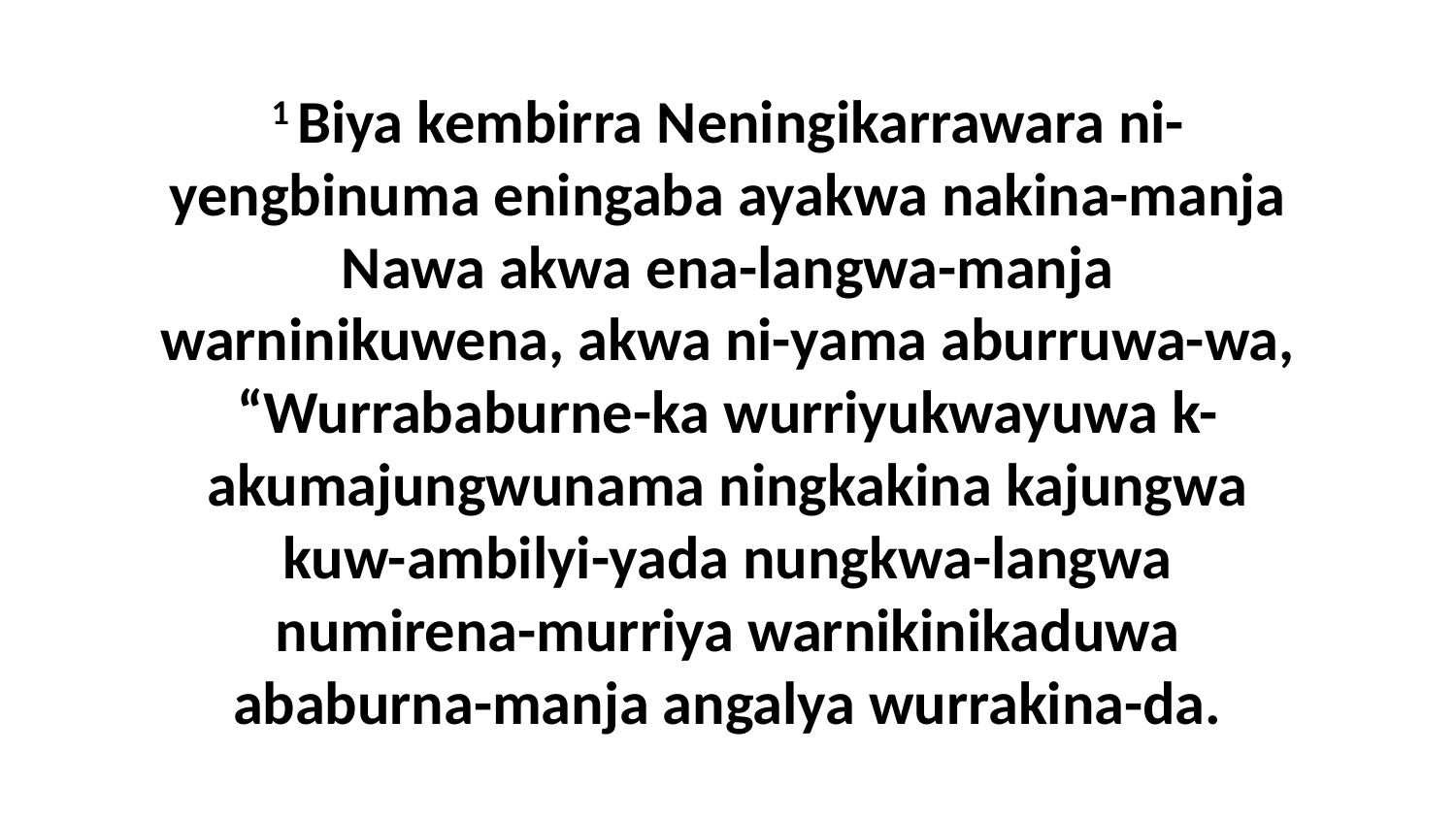

1 Biya kembirra Neningikarrawara ni-yengbinuma eningaba ayakwa nakina-manja Nawa akwa ena-langwa-manja warninikuwena, akwa ni-yama aburruwa-wa, “Wurrababurne-ka wurriyukwayuwa k-akumajungwunama ningkakina kajungwa kuw-ambilyi-yada nungkwa-langwa numirena-murriya warnikinikaduwa ababurna-manja angalya wurrakina-da.